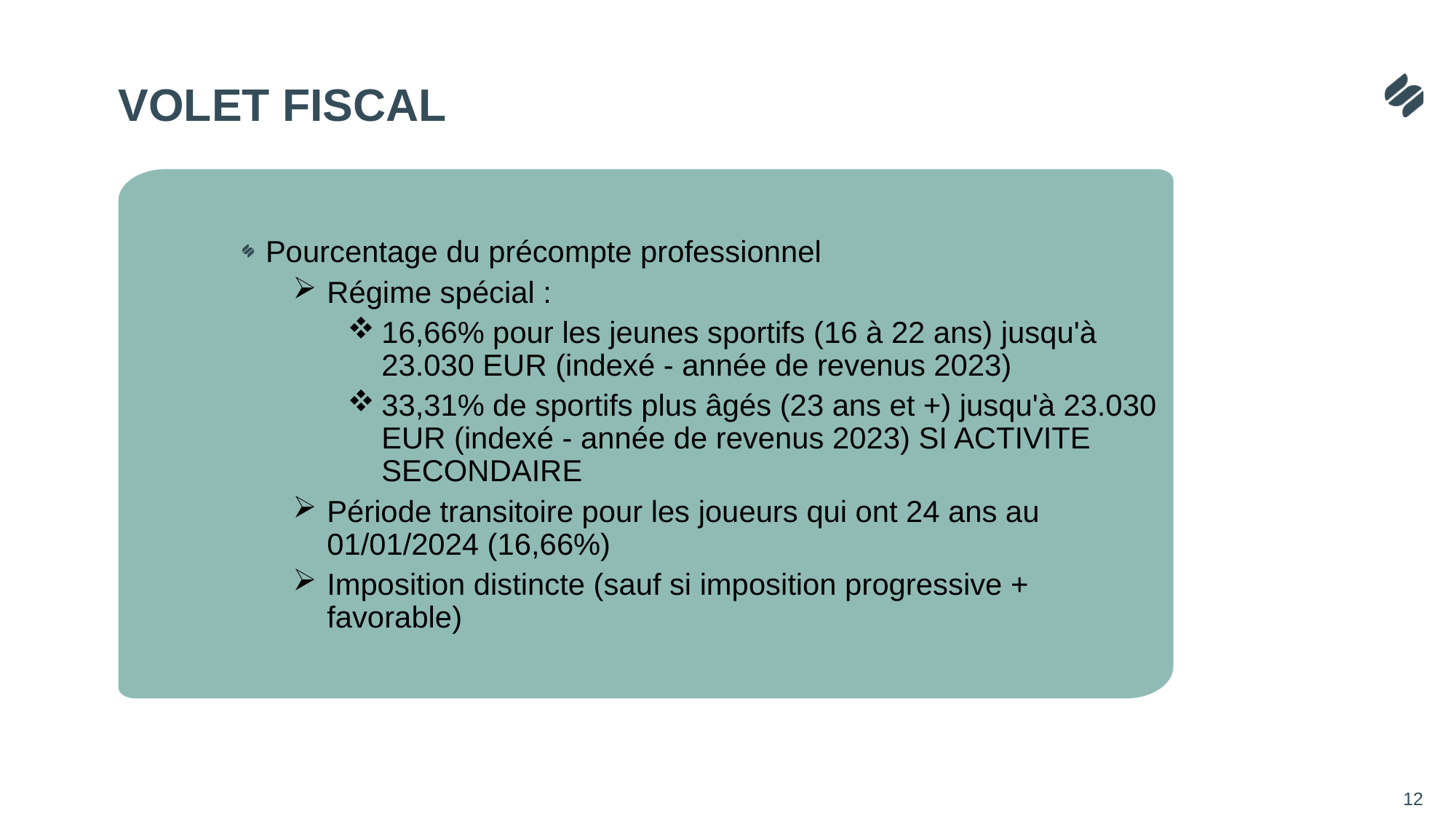

# VOLET FISCAL

Pourcentage du précompte professionnel
Régime spécial :
16,66% pour les jeunes sportifs (16 à 22 ans) jusqu'à 23.030 EUR (indexé - année de revenus 2023)
33,31% de sportifs plus âgés (23 ans et +) jusqu'à 23.030 EUR (indexé - année de revenus 2023) SI ACTIVITE SECONDAIRE
Période transitoire pour les joueurs qui ont 24 ans au 01/01/2024 (16,66%)
Imposition distincte (sauf si imposition progressive + favorable)